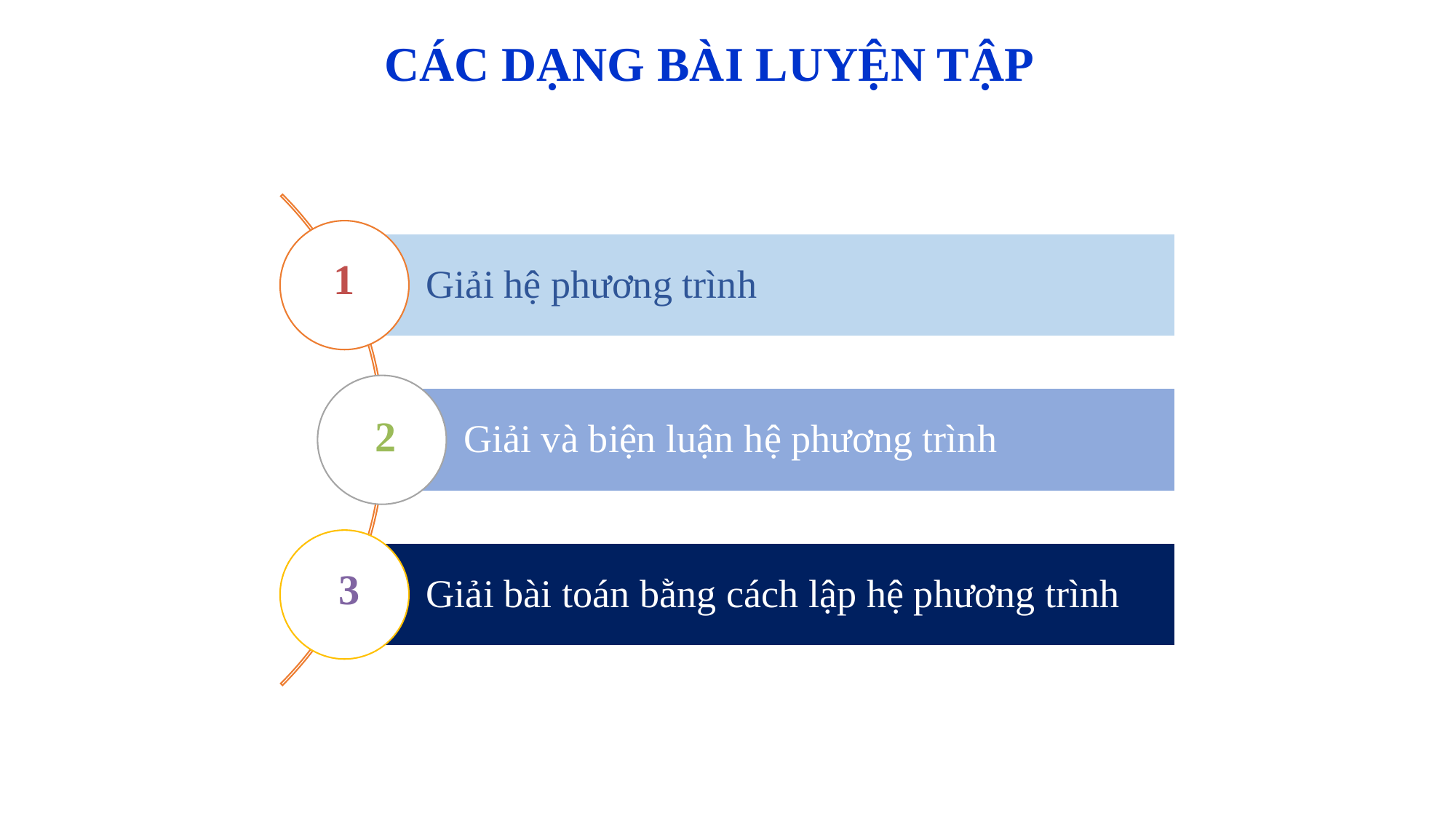

CÁC DẠNG BÀI LUYỆN TẬP

Giải hệ phương trình
1

Giải và biện luận hệ phương trình
2

Giải bài toán bằng cách lập hệ phương trình
3